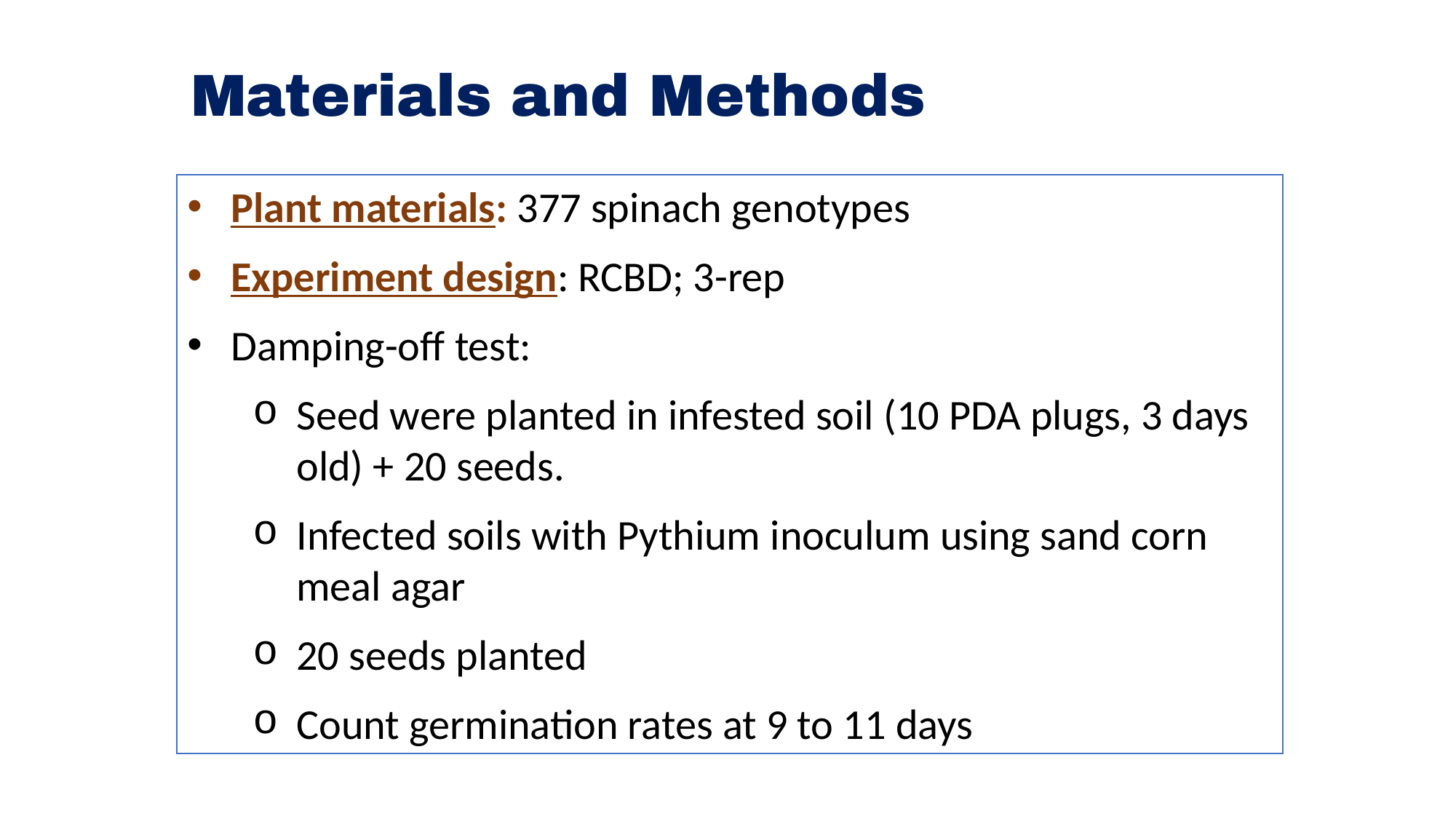

Materials and Methods
Plant materials: 377 spinach genotypes
Experiment design: RCBD; 3-rep
Damping-off test:
Seed were planted in infested soil (10 PDA plugs, 3 days old) + 20 seeds.
Infected soils with Pythium inoculum using sand corn meal agar
20 seeds planted
Count germination rates at 9 to 11 days